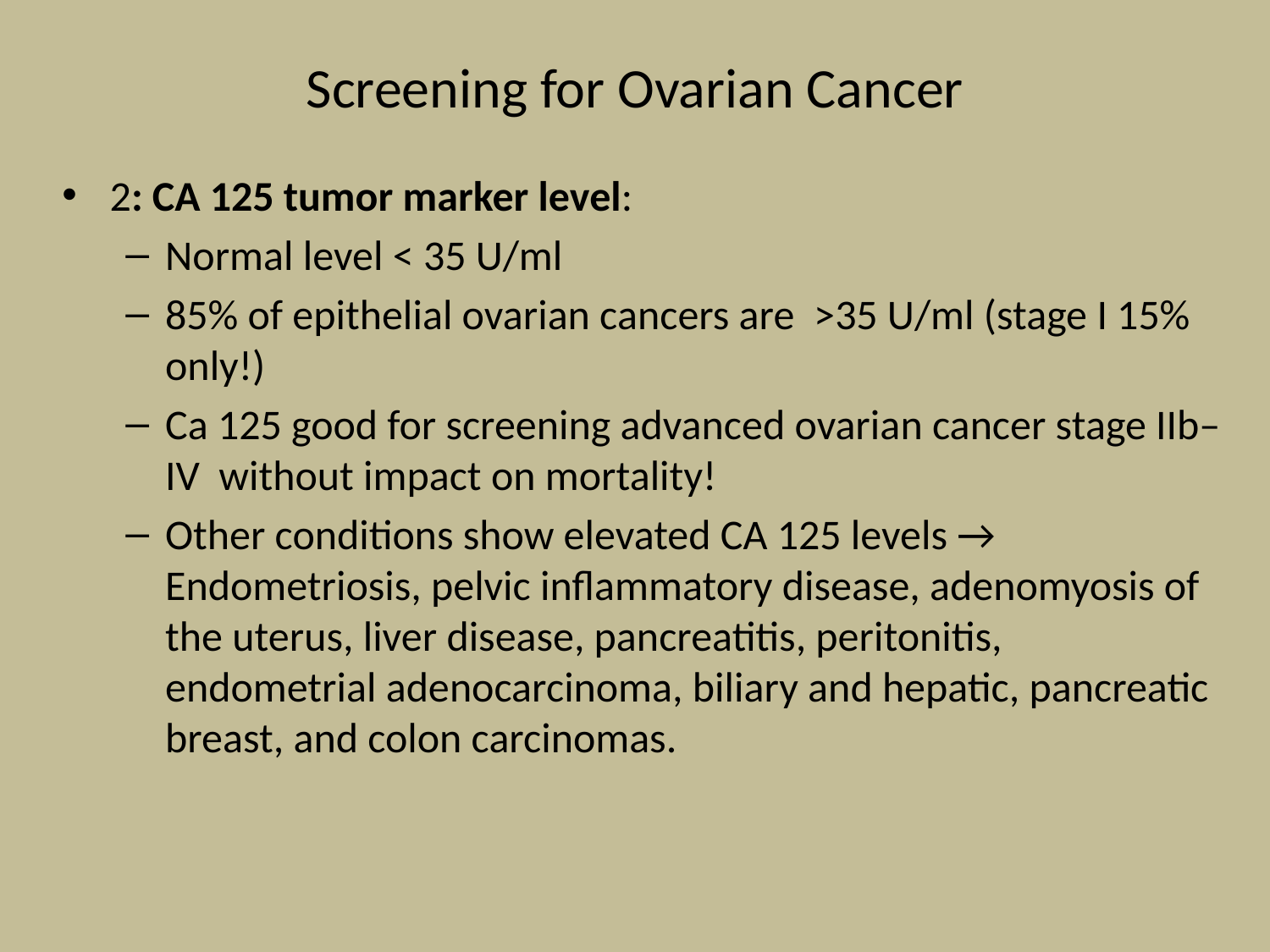

# Screening for Ovarian Cancer
2: CA 125 tumor marker level:
Normal level < 35 U/ml
85% of epithelial ovarian cancers are  >35 U/ml (stage I 15% only!)
Ca 125 good for screening advanced ovarian cancer stage IIb–IV  without impact on mortality!
Other conditions show elevated CA 125 levels → Endometriosis, pelvic inflammatory disease, adenomyosis of the uterus, liver disease, pancreatitis, peritonitis, endometrial adenocarcinoma, biliary and hepatic, pancreatic breast, and colon carcinomas.